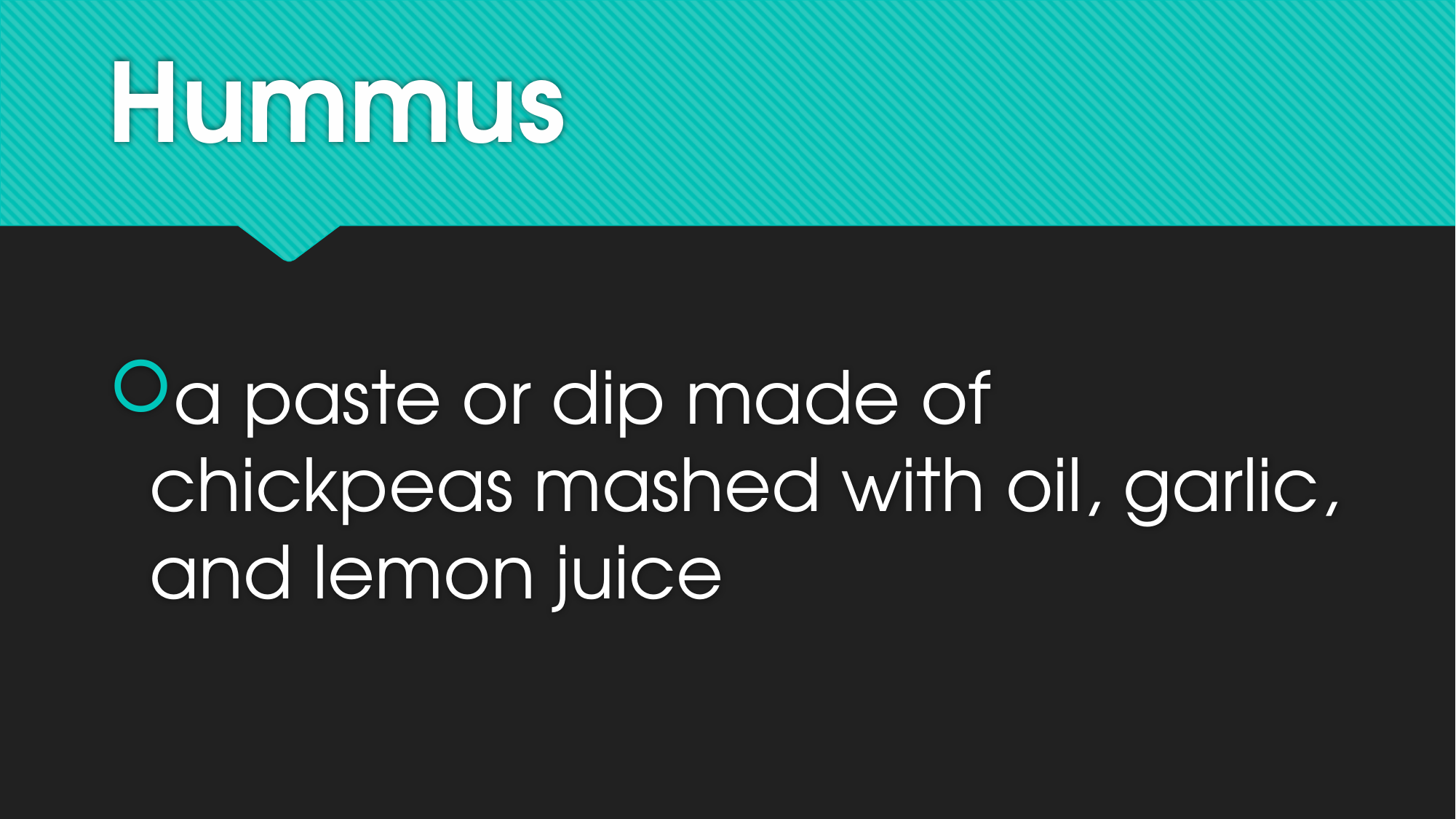

# Hummus
a paste or dip made of chickpeas mashed with oil, garlic, and lemon juice